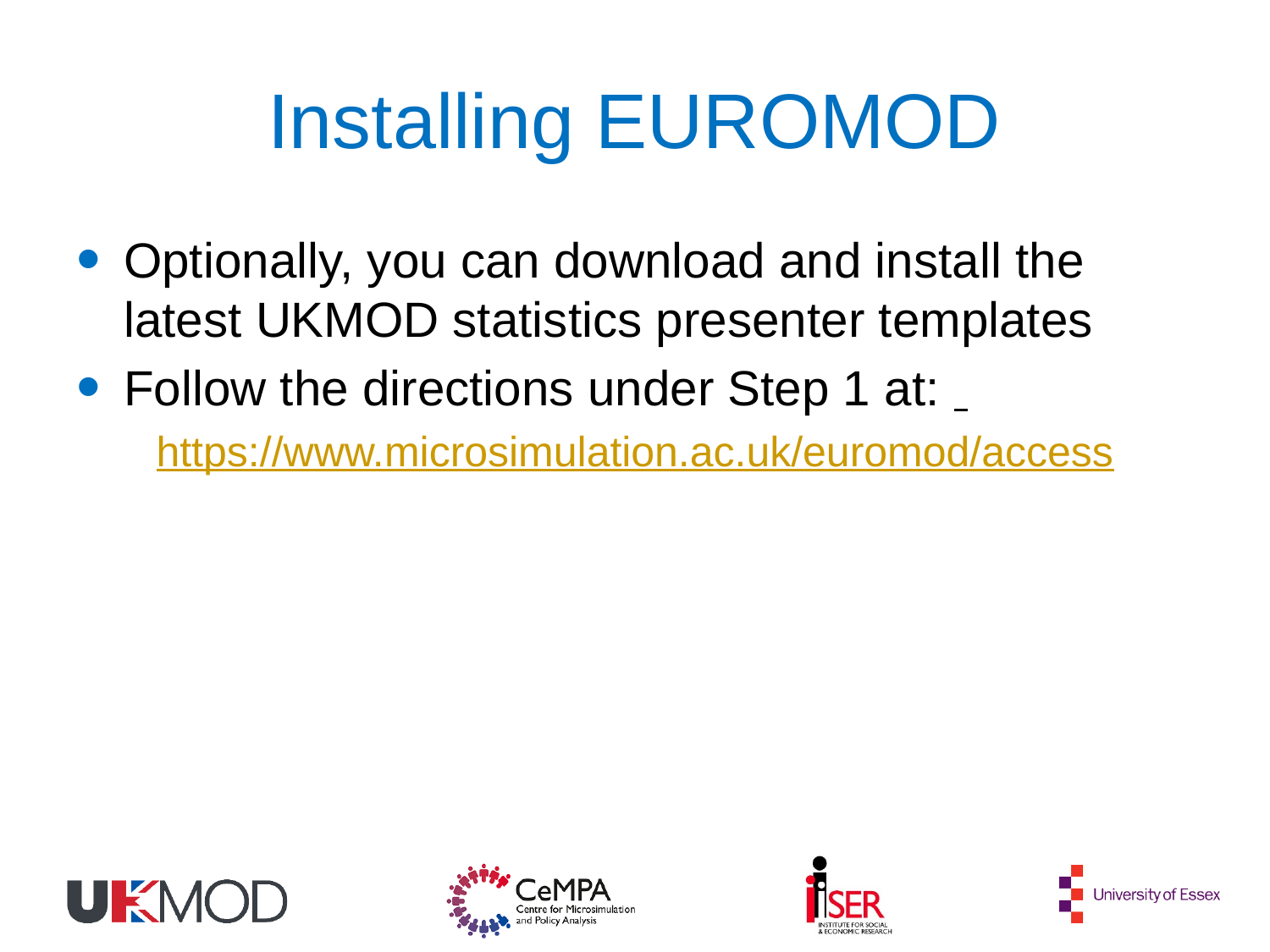

# Installing EUROMOD
Optionally, you can download and install the latest UKMOD statistics presenter templates
Follow the directions under Step 1 at:
https://www.microsimulation.ac.uk/euromod/access